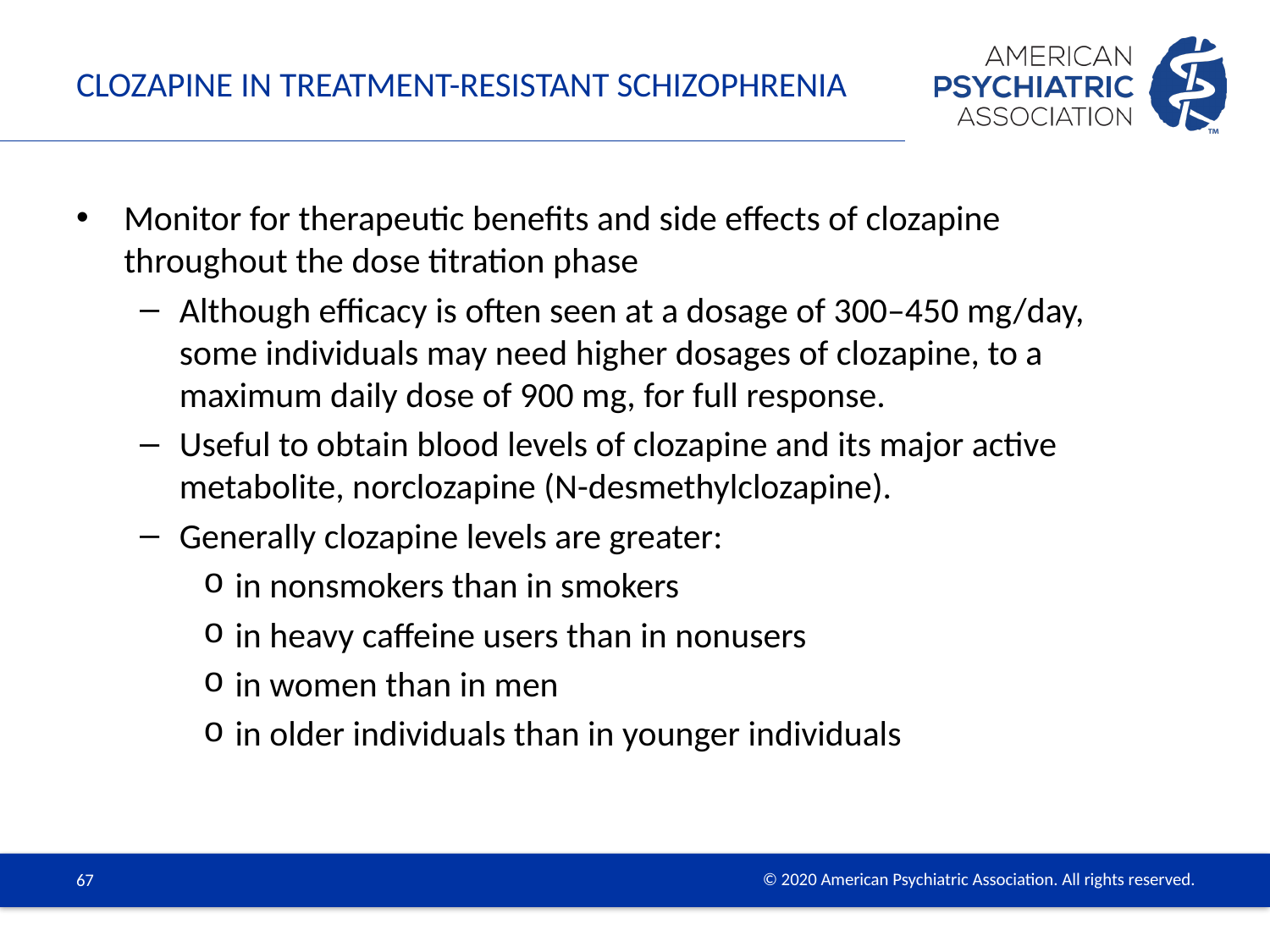

# Clozapine in Treatment-Resistant Schizophrenia
Monitor for therapeutic benefits and side effects of clozapine throughout the dose titration phase
Although efficacy is often seen at a dosage of 300–450 mg/day, some individuals may need higher dosages of clozapine, to a maximum daily dose of 900 mg, for full response.
Useful to obtain blood levels of clozapine and its major active metabolite, norclozapine (N-desmethylclozapine).
Generally clozapine levels are greater:
in nonsmokers than in smokers
in heavy caffeine users than in nonusers
in women than in men
in older individuals than in younger individuals